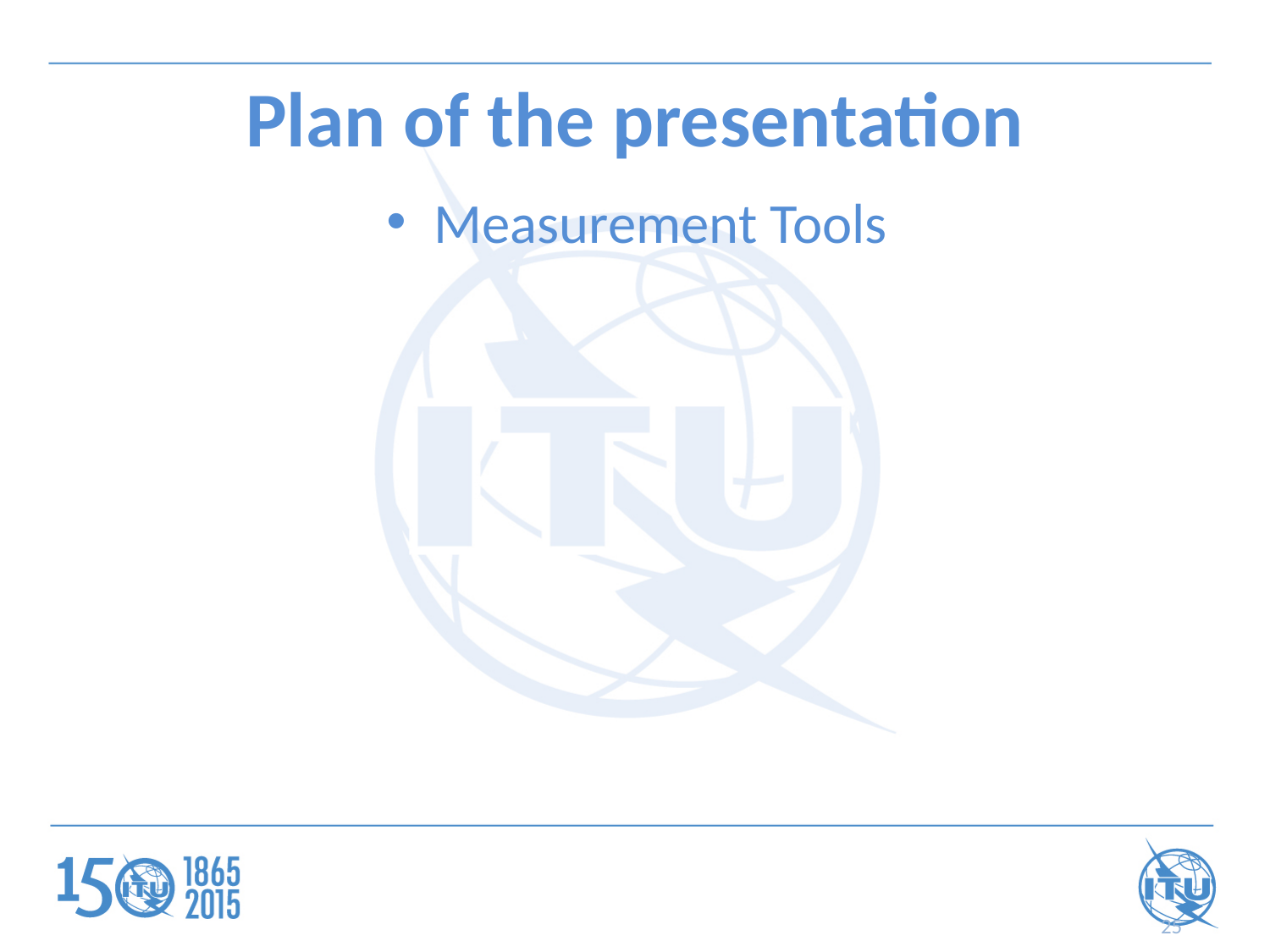

# Plan of the presentation
Measurement Tools

25